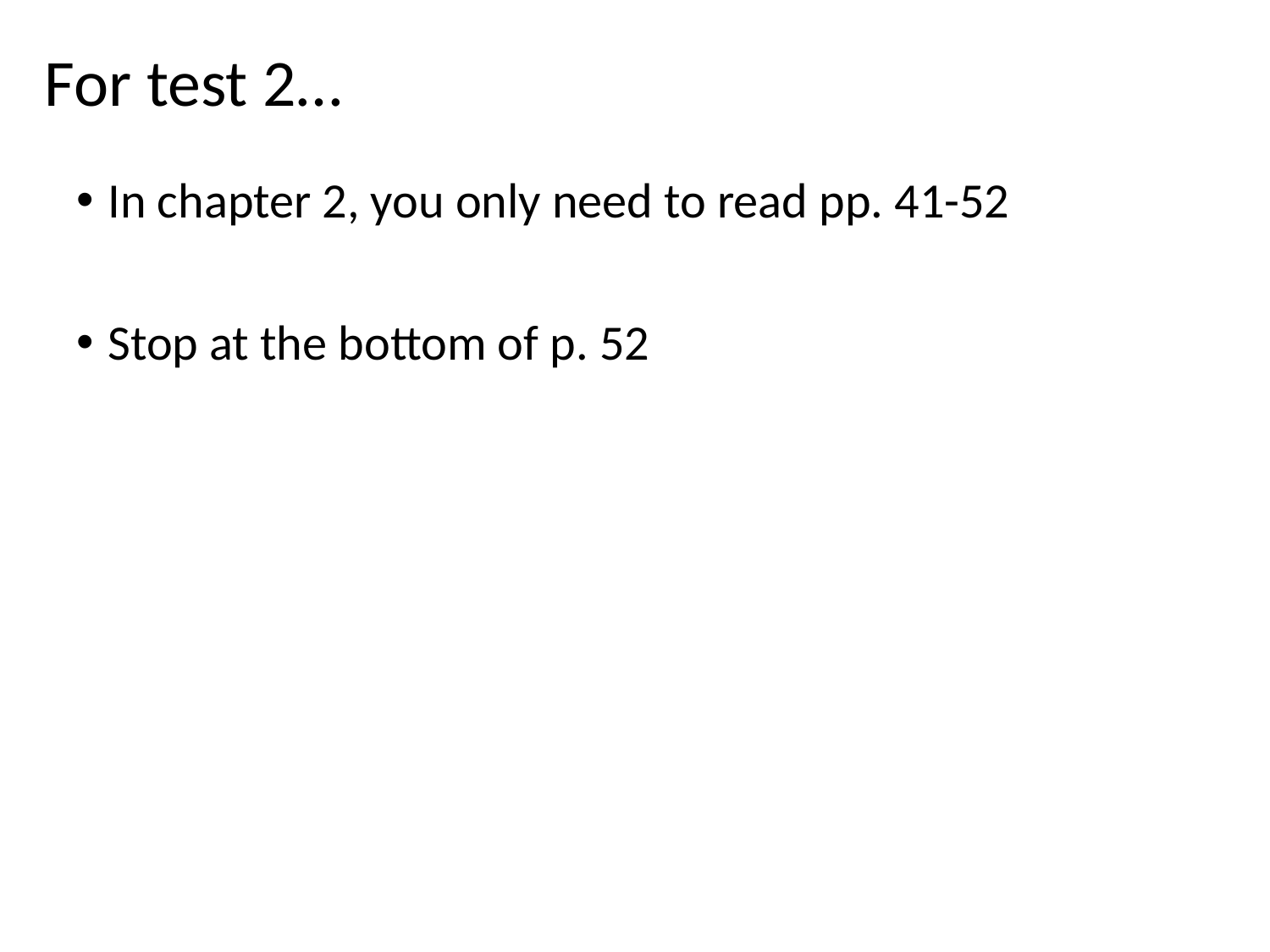

# For test 2…
In chapter 2, you only need to read pp. 41-52

Stop at the bottom of p. 52